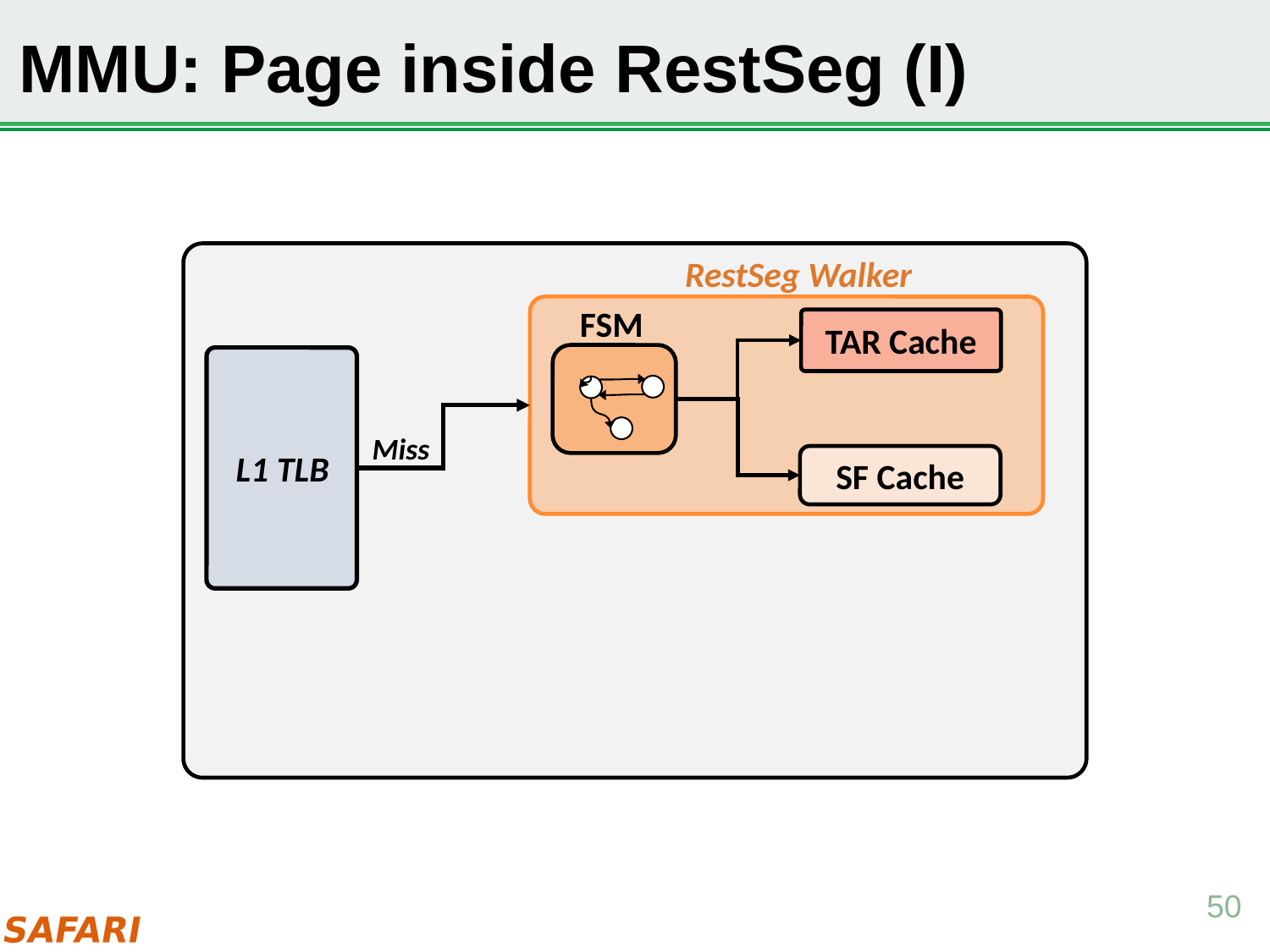

# MMU: Page inside RestSeg (I)

RestSeg Walker
FSM

TAR Cache

L1 TLB
Miss
SF Cache
50